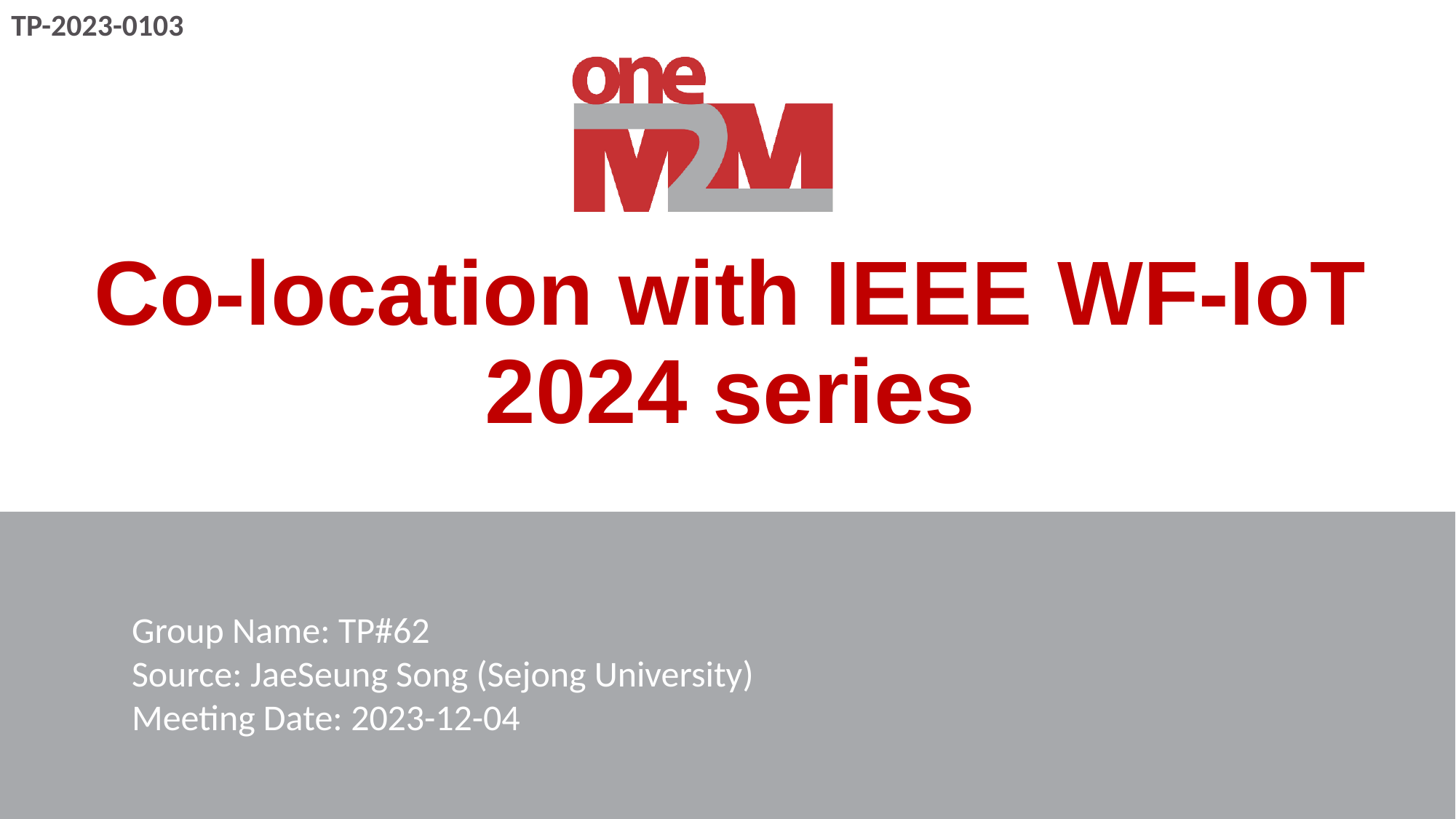

TP-2023-0103
# Co-location with IEEE WF-IoT 2024 series
Group Name: TP#62
Source: JaeSeung Song (Sejong University)
Meeting Date: 2023-12-04